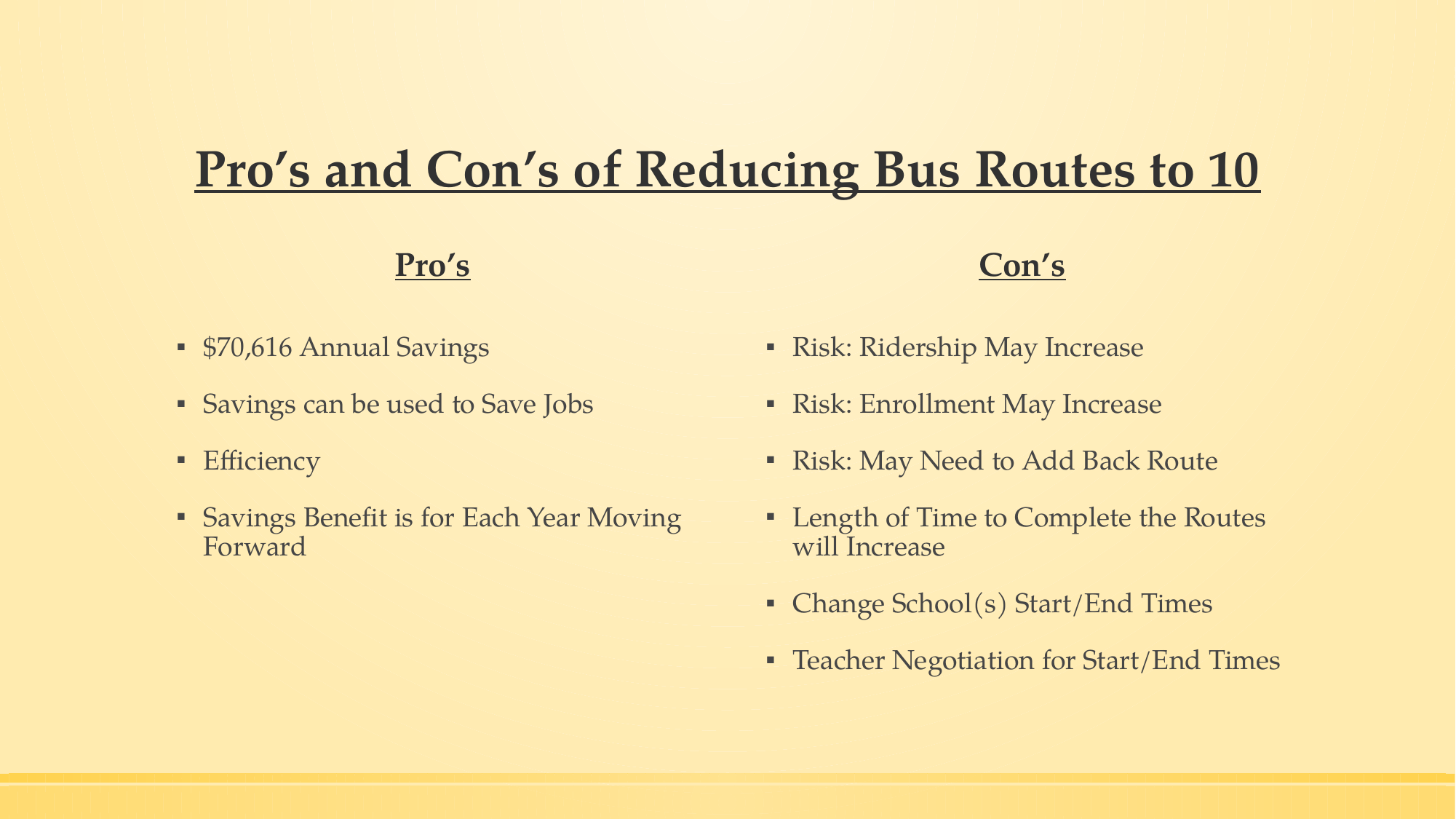

# Pro’s and Con’s of Reducing Bus Routes to 10
Pro’s
Con’s
$70,616 Annual Savings
Savings can be used to Save Jobs
Efficiency
Savings Benefit is for Each Year Moving Forward
Risk: Ridership May Increase
Risk: Enrollment May Increase
Risk: May Need to Add Back Route
Length of Time to Complete the Routes will Increase
Change School(s) Start/End Times
Teacher Negotiation for Start/End Times